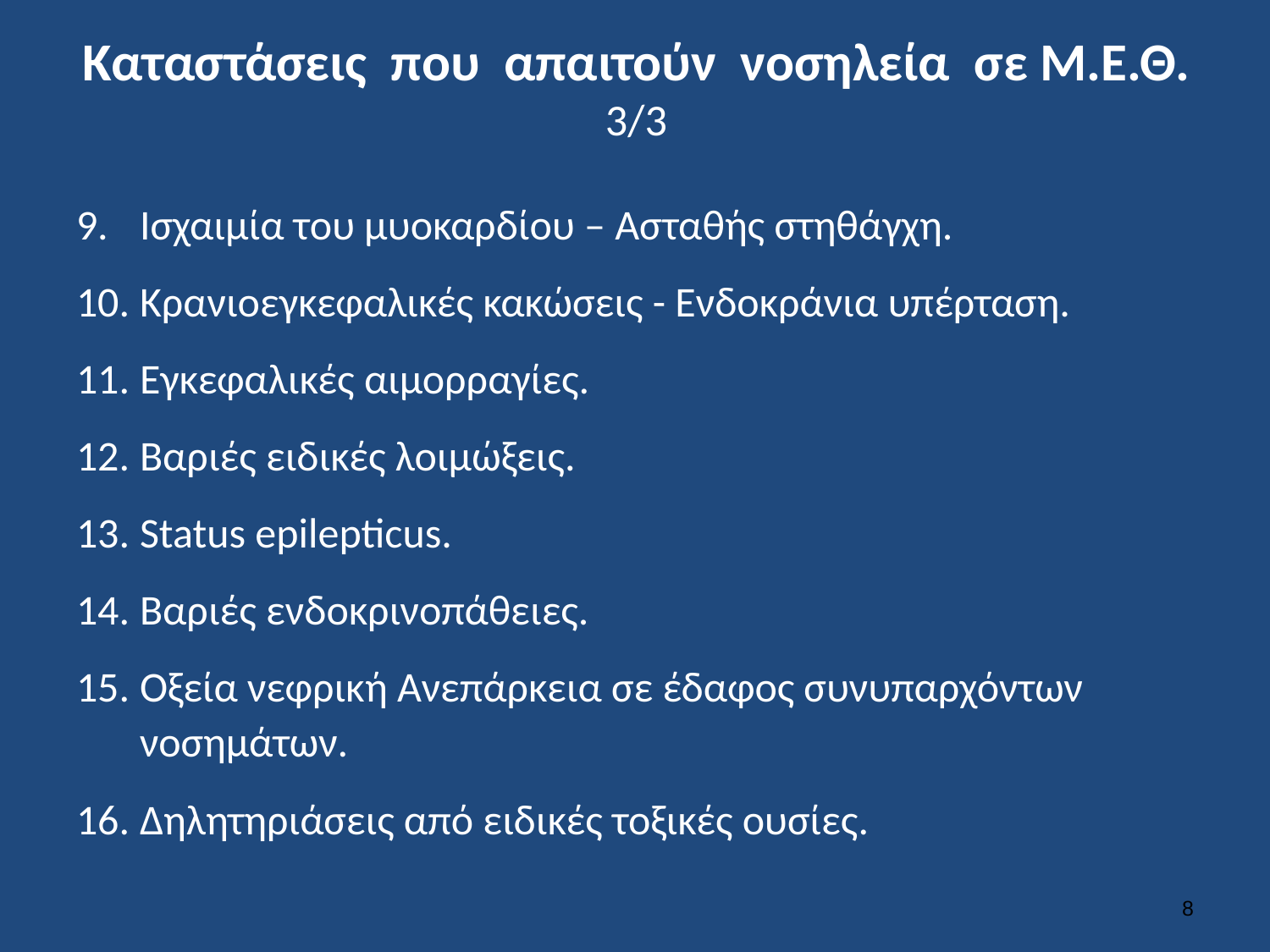

# Καταστάσεις  που  απαιτούν  νοσηλεία  σε Μ.Ε.Θ. 3/3
Ισχαιμία του μυοκαρδίου – Ασταθής στηθάγχη.
Κρανιοεγκεφαλικές κακώσεις - Ενδοκράνια υπέρταση.
Εγκεφαλικές αιμορραγίες.
Βαριές ειδικές λοιμώξεις.
Status epilepticus.
Βαριές ενδοκρινοπάθειες.
Οξεία νεφρική Ανεπάρκεια σε έδαφος συνυπαρχόντων νοσημάτων.
Δηλητηριάσεις από ειδικές τοξικές ουσίες.
8